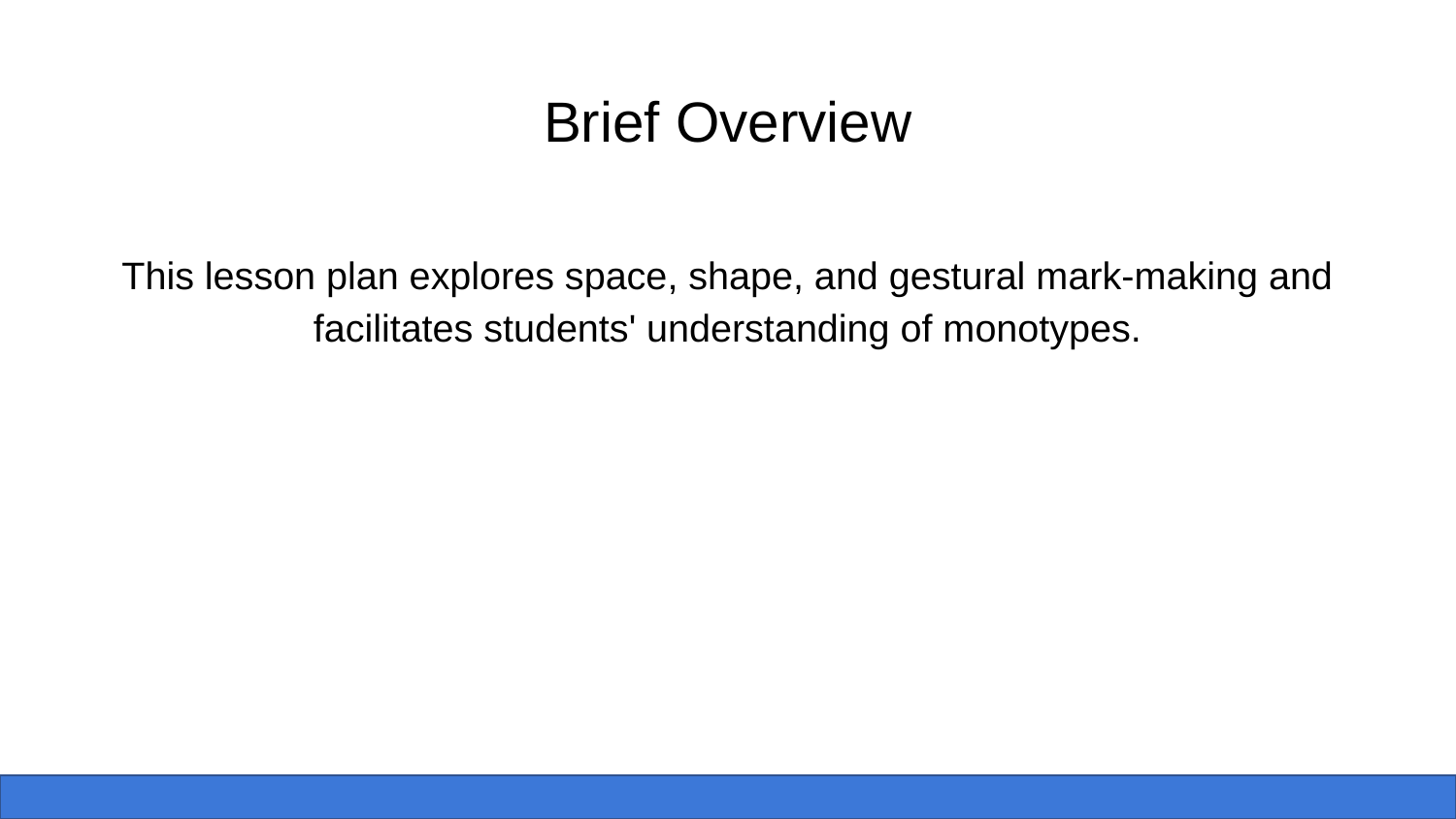

# Brief Overview

This lesson plan explores space, shape, and gestural mark-making and facilitates students' understanding of monotypes.